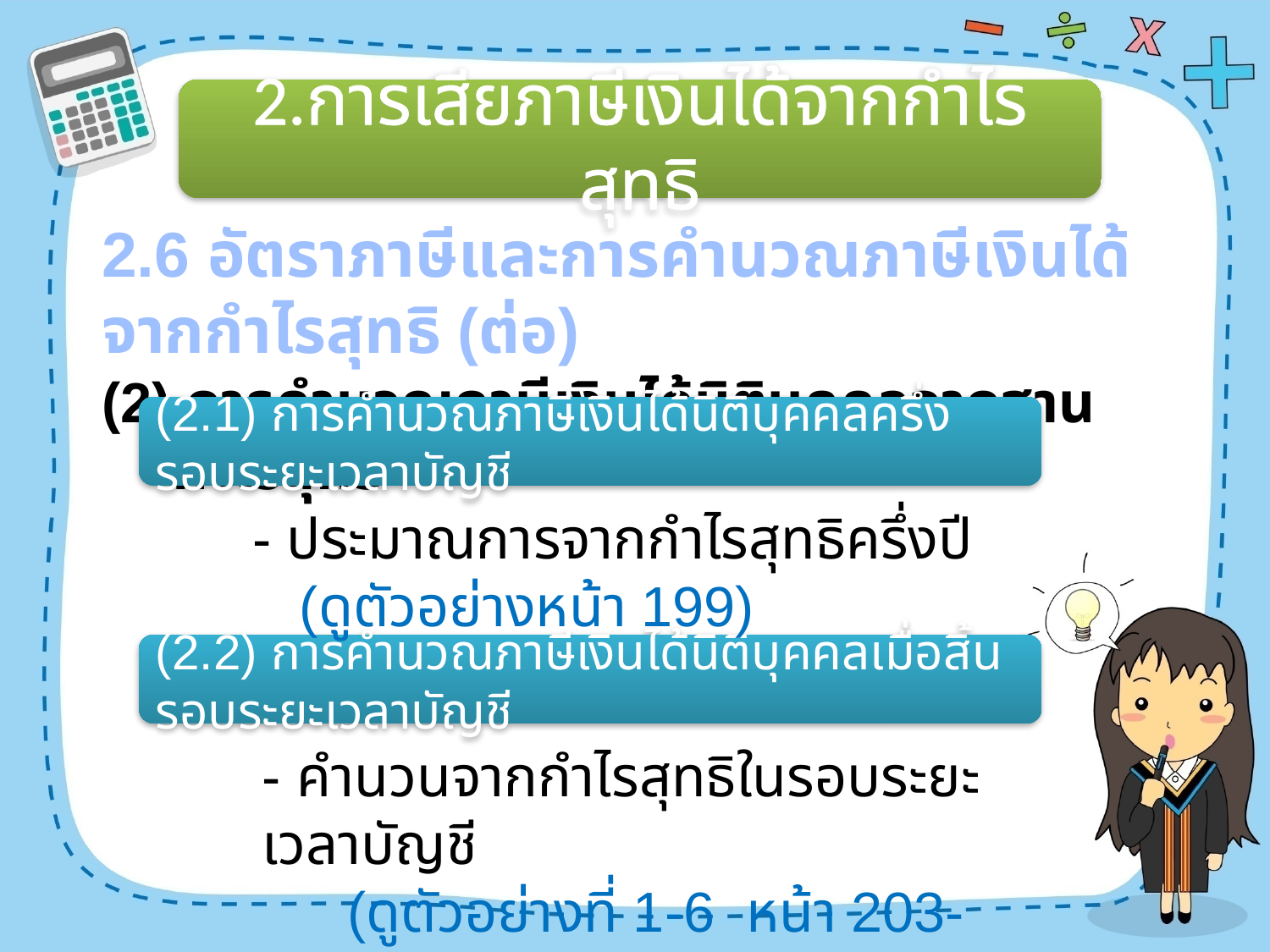

2.การเสียภาษีเงินได้จากกำไรสุทธิ
2.6 อัตราภาษีและการคำนวณภาษีเงินได้จากกำไรสุทธิ (ต่อ)
(2) การคำนวณภาษีเงินได้นิติบุคคลจากฐานกำไรสุทธิ

(2.1) การคำนวณภาษีเงินได้นิติบุคคลครึ่งรอบระยะเวลาบัญชี
	- ประมาณการจากกำไรสุทธิครึ่งปี
	   (ดูตัวอย่างหน้า 199)
(2.2) การคำนวณภาษีเงินได้นิติบุคคลเมื่อสิ้นรอบระยะเวลาบัญชี
	- คำนวนจากกำไรสุทธิในรอบระยะเวลาบัญชี
          (ดูตัวอย่างที่ 1-6  หน้า 203-224)